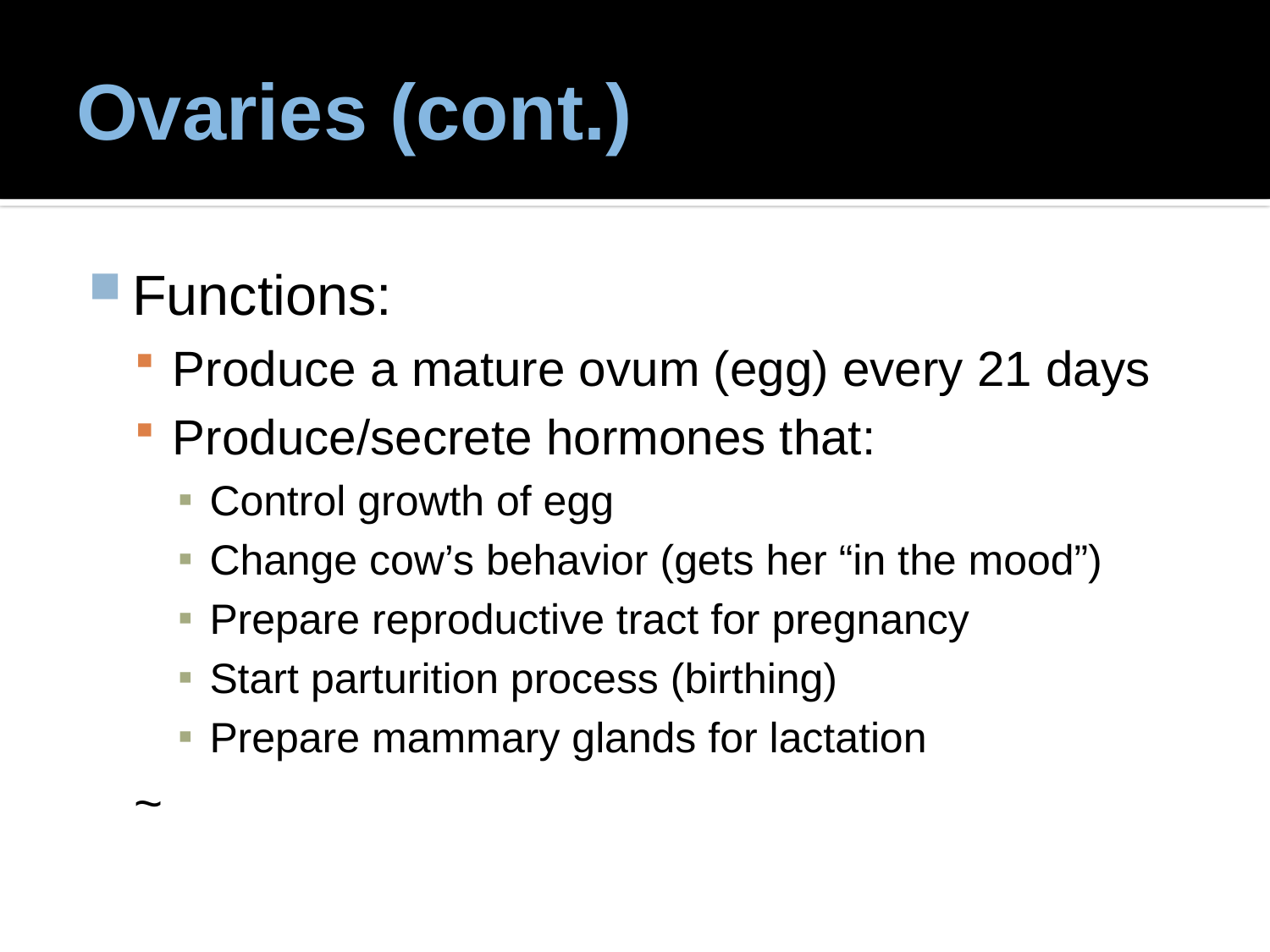

# Ovaries (cont.)
Functions:
Produce a mature ovum (egg) every 21 days
Produce/secrete hormones that:
Control growth of egg
Change cow’s behavior (gets her “in the mood”)
Prepare reproductive tract for pregnancy
Start parturition process (birthing)
Prepare mammary glands for lactation
~